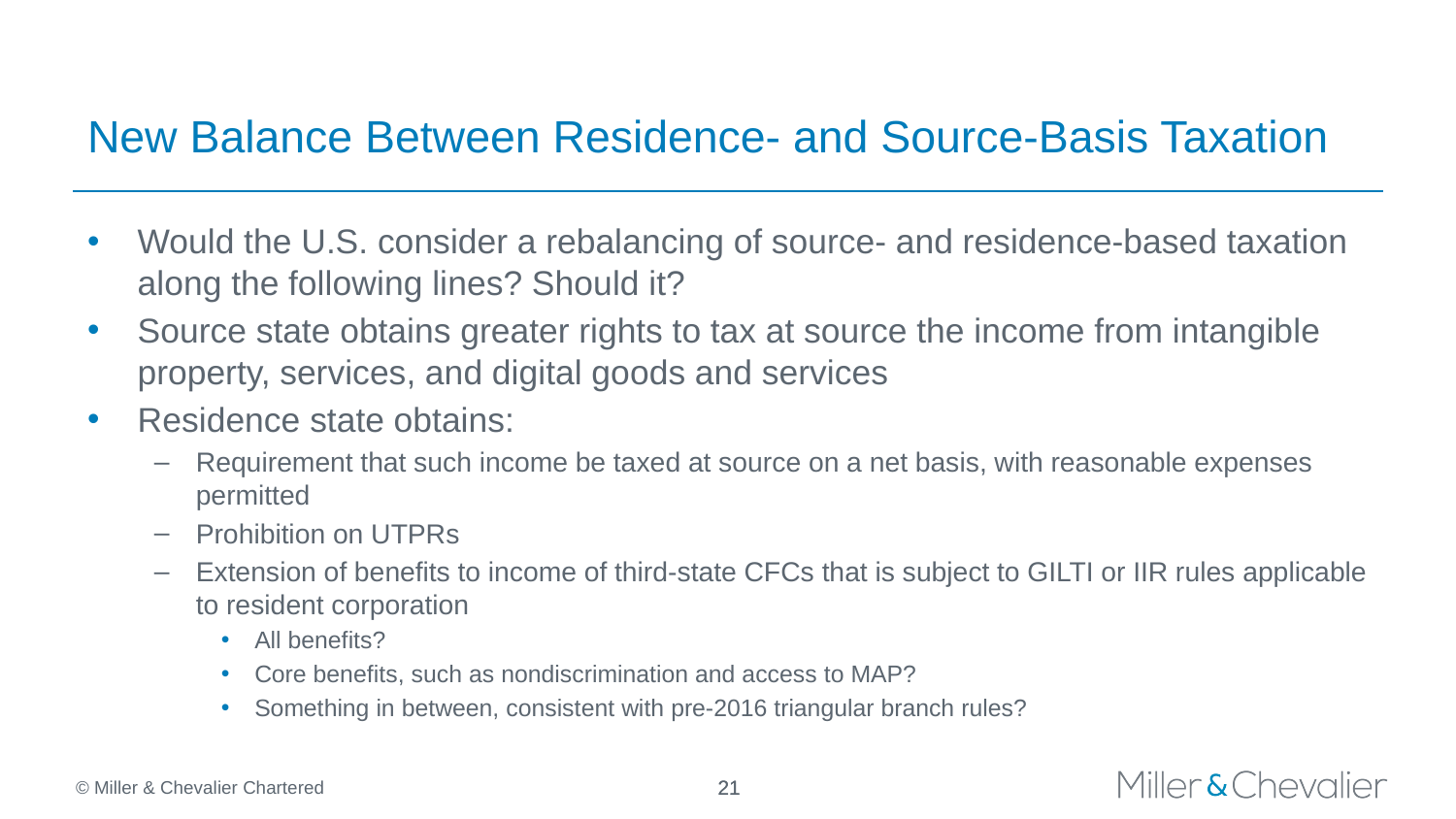

# New Balance Between Residence- and Source-Basis Taxation
Would the U.S. consider a rebalancing of source- and residence-based taxation along the following lines? Should it?
Source state obtains greater rights to tax at source the income from intangible property, services, and digital goods and services
Residence state obtains:
Requirement that such income be taxed at source on a net basis, with reasonable expenses permitted
Prohibition on UTPRs
Extension of benefits to income of third-state CFCs that is subject to GILTI or IIR rules applicable to resident corporation
All benefits?
Core benefits, such as nondiscrimination and access to MAP?
Something in between, consistent with pre-2016 triangular branch rules?